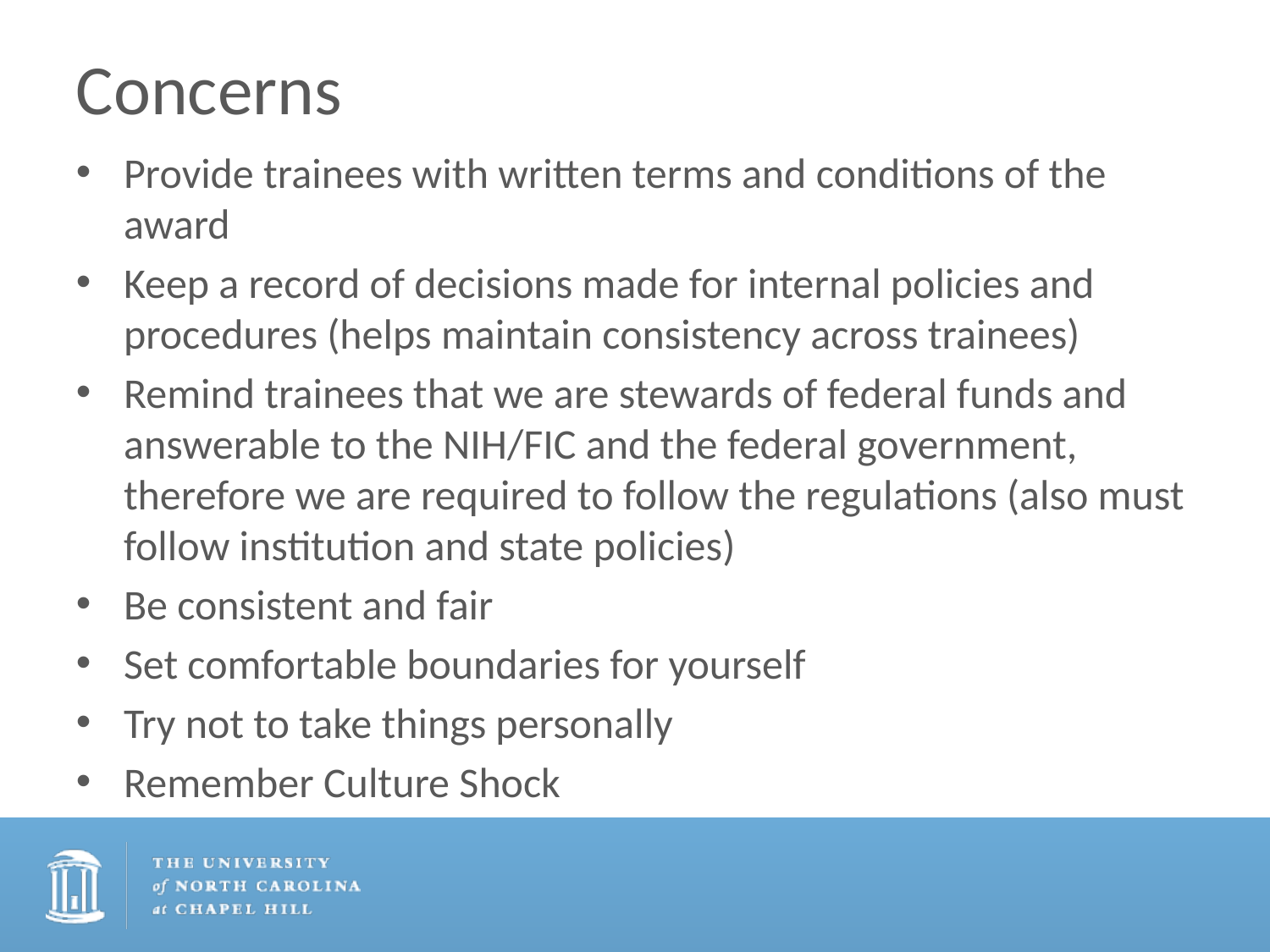

# Concerns
Provide trainees with written terms and conditions of the award
Keep a record of decisions made for internal policies and procedures (helps maintain consistency across trainees)
Remind trainees that we are stewards of federal funds and answerable to the NIH/FIC and the federal government, therefore we are required to follow the regulations (also must follow institution and state policies)
Be consistent and fair
Set comfortable boundaries for yourself
Try not to take things personally
Remember Culture Shock